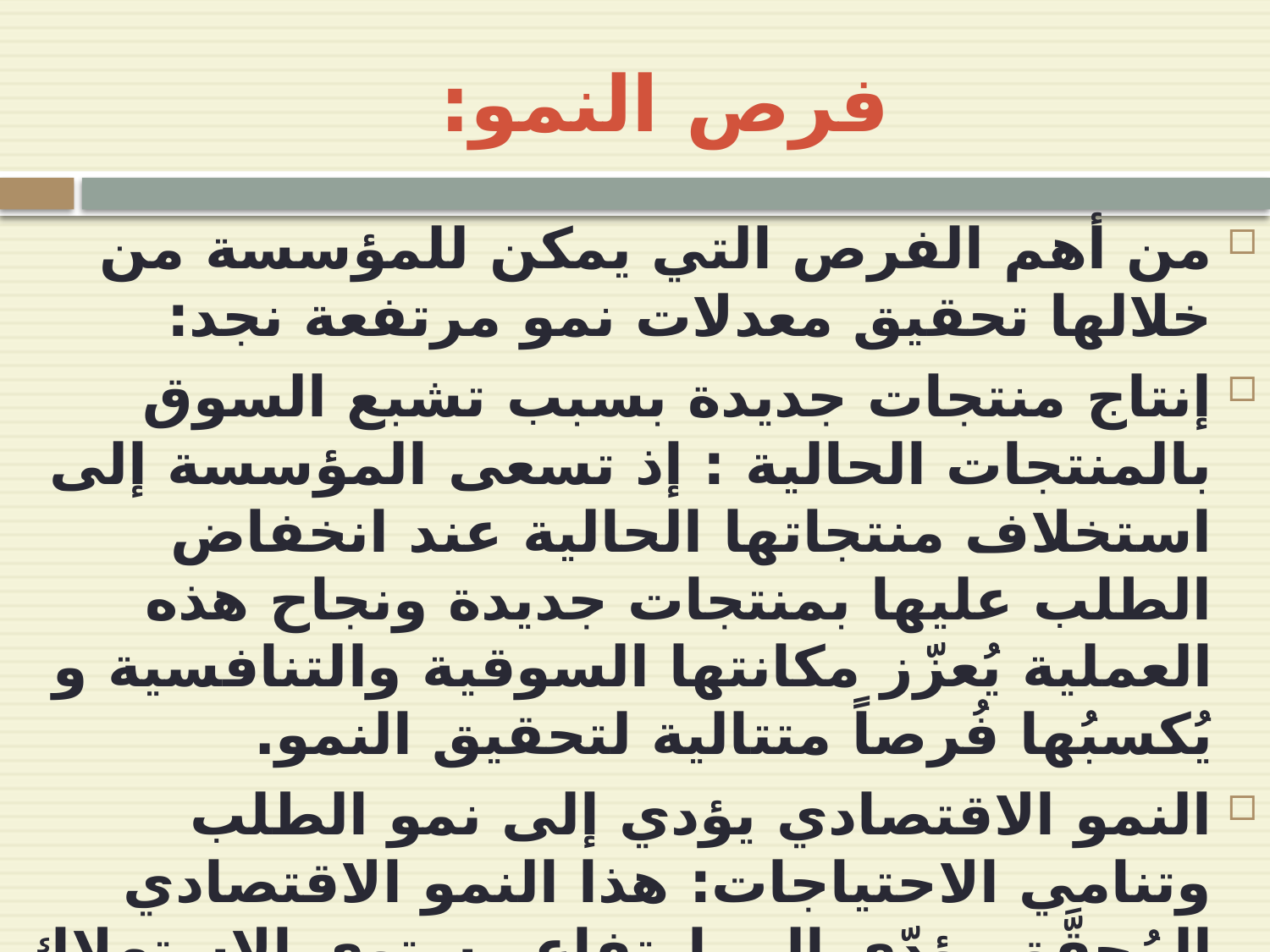

# فرص النمو:
من أهم الفرص التي يمكن للمؤسسة من خلالها تحقيق معدلات نمو مرتفعة نجد:
إنتاج منتجات جديدة بسبب تشبع السوق بالمنتجات الحالية : إذ تسعى المؤسسة إلى استخلاف منتجاتها الحالية عند انخفاض الطلب عليها بمنتجات جديدة ونجاح هذه العملية يُعزّز مكانتها السوقية والتنافسية و يُكسبُها فُرصاً متتالية لتحقيق النمو.
النمو الاقتصادي يؤدي إلى نمو الطلب وتنامي الاحتياجات: هذا النمو الاقتصادي المُحقَّق يؤدّي إلى ارتفاع مستوى الاستهلاك الكلي الذي يؤدّي إلى تنشيط الطلب العام والذي يُشكل فرصة مناسبة للمؤسسة للرّفع من رقم أعمالها و بالتّالي تحقيق النمو.